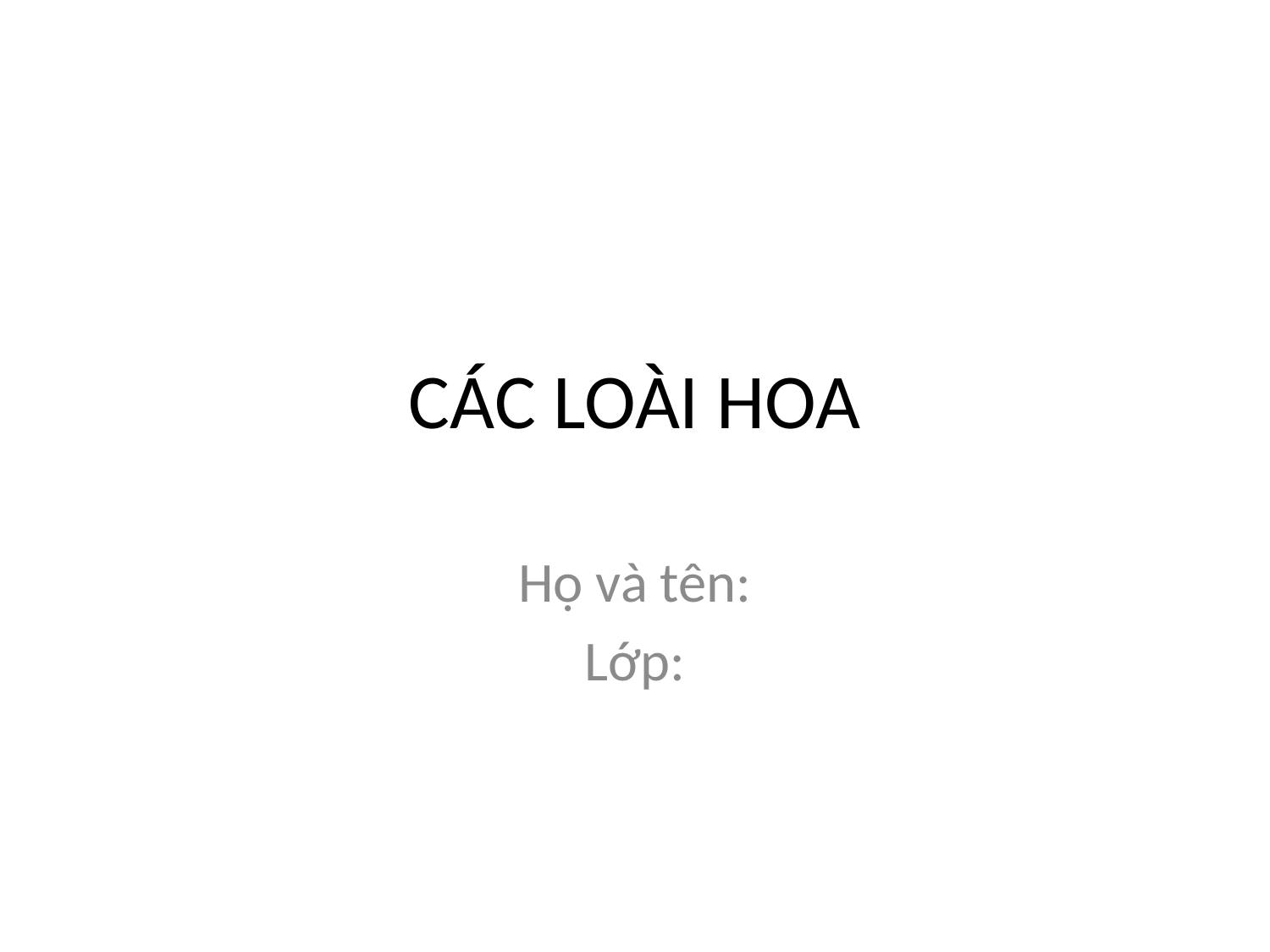

# CÁC LOÀI HOA
Họ và tên:
Lớp: